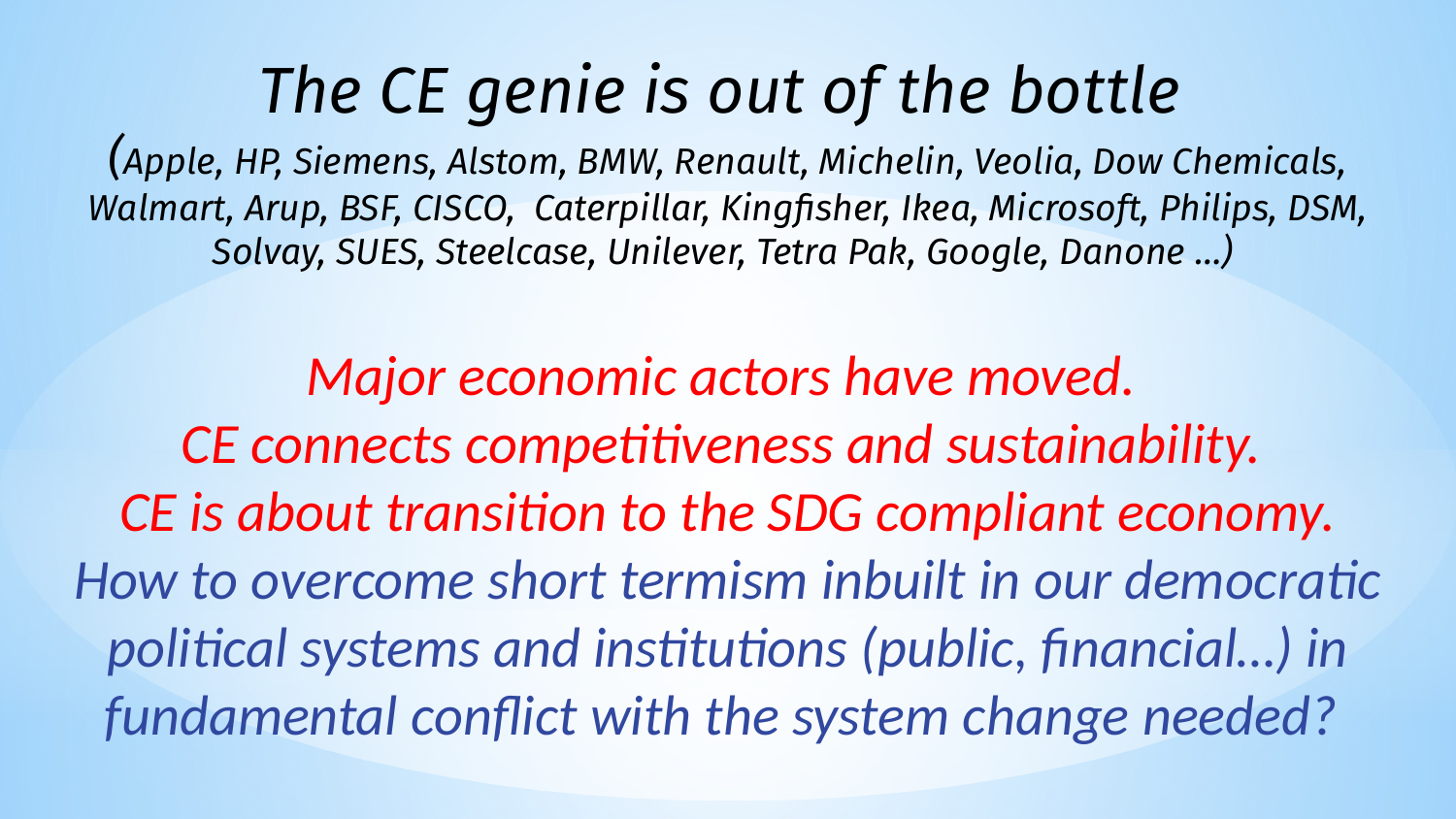

The CE genie is out of the bottle
(Apple, HP, Siemens, Alstom, BMW, Renault, Michelin, Veolia, Dow Chemicals, Walmart, Arup, BSF, CISCO,  Caterpillar, Kingfisher, Ikea, Microsoft, Philips, DSM, Solvay, SUES, Steelcase, Unilever, Tetra Pak, Google, Danone …)

Major economic actors have moved.
CE connects competitiveness and sustainability.
CE is about transition to the SDG compliant economy.
How to overcome short termism inbuilt in our democratic political systems and institutions (public, financial…) in fundamental conflict with the system change needed?